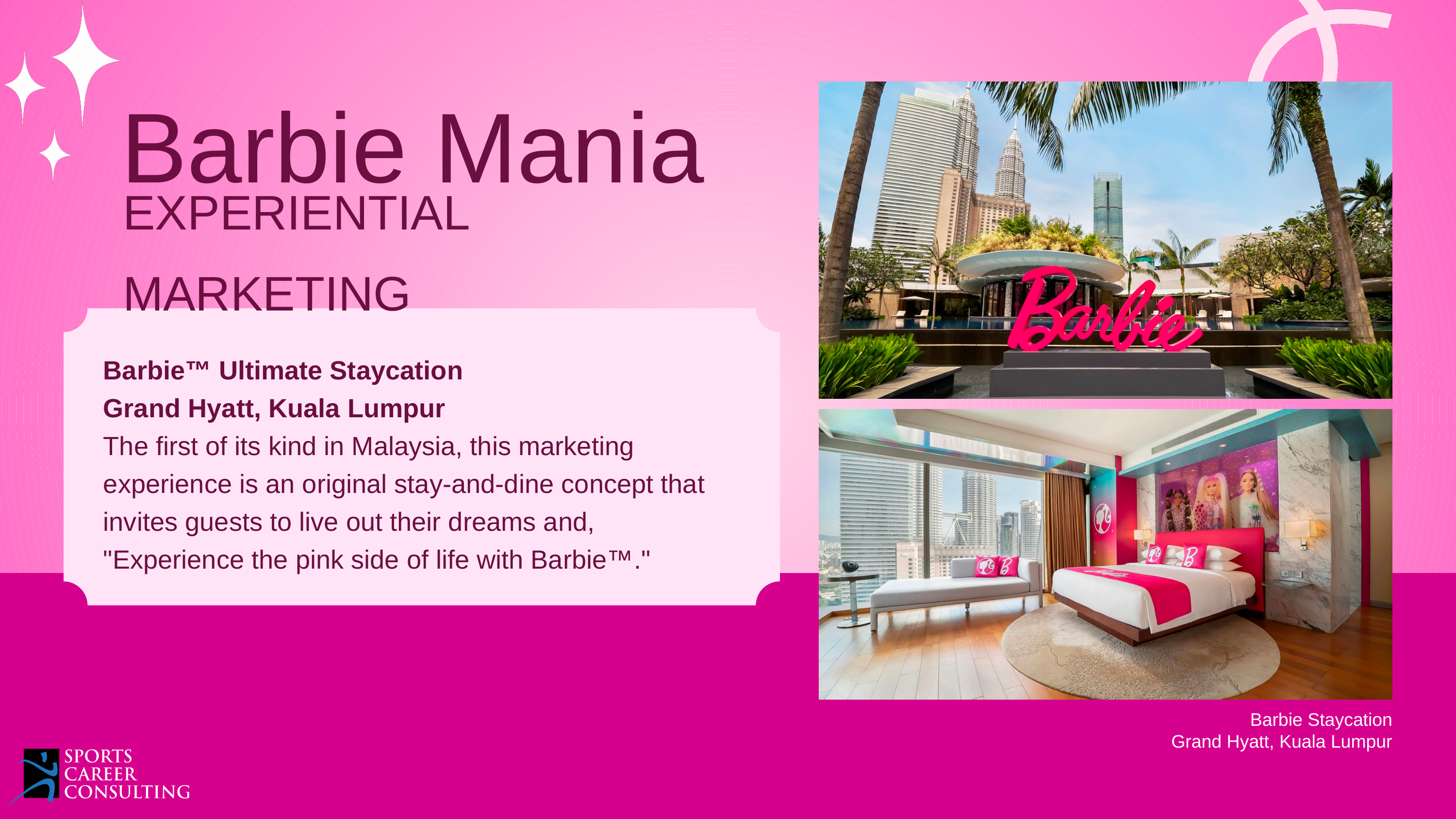

Barbie Mania

EXPERIENTIAL MARKETING

Barbie™️ Ultimate Staycation
Grand Hyatt, Kuala Lumpur
The first of its kind in Malaysia, this marketing experience is an original stay-and-dine concept that invites guests to live out their dreams and, "Experience the pink side of life with Barbie™️."

Barbie Staycation
Grand Hyatt, Kuala Lumpur